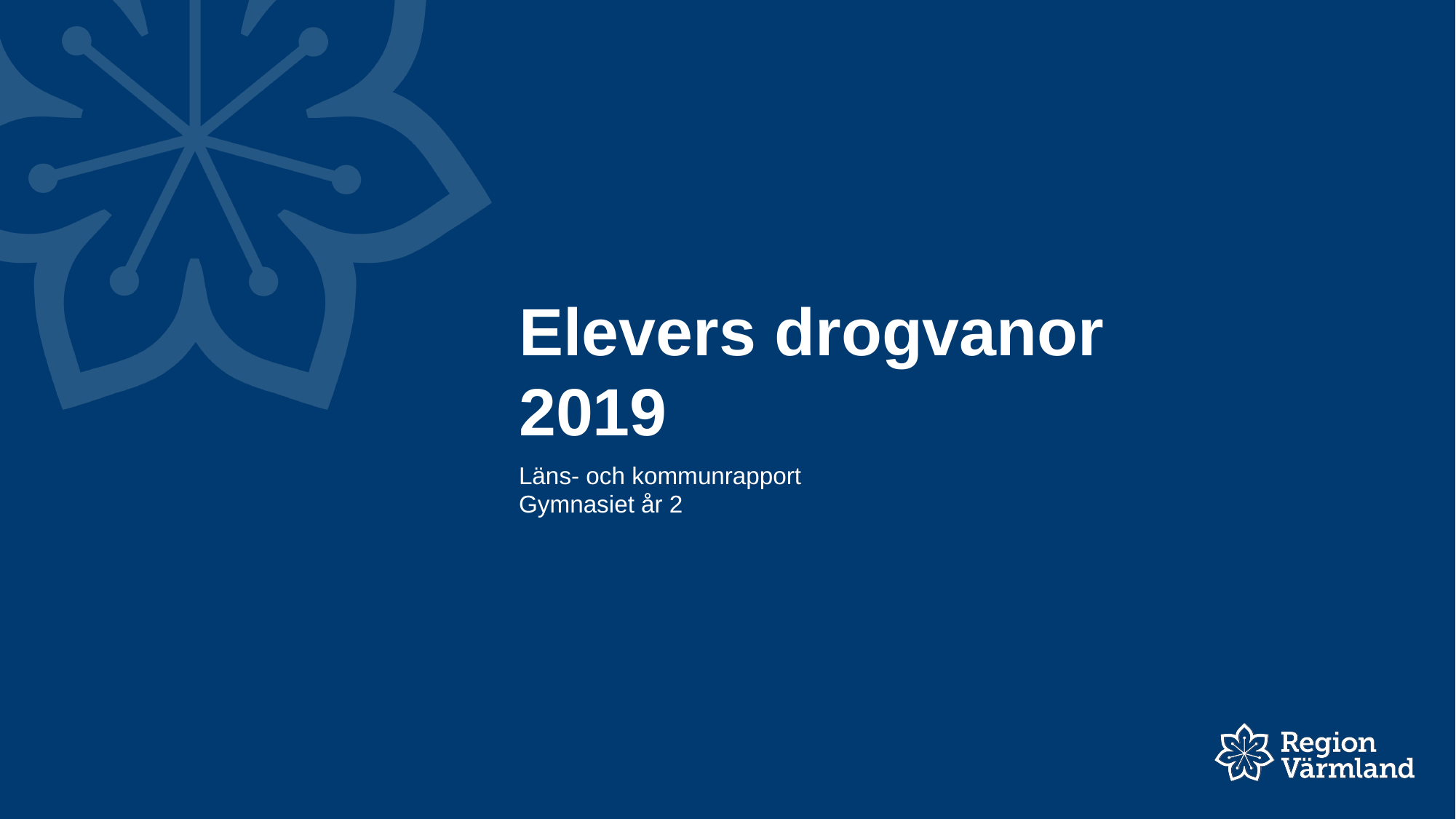

# Elevers drogvanor 2019

Läns- och kommunrapport
Gymnasiet år 2